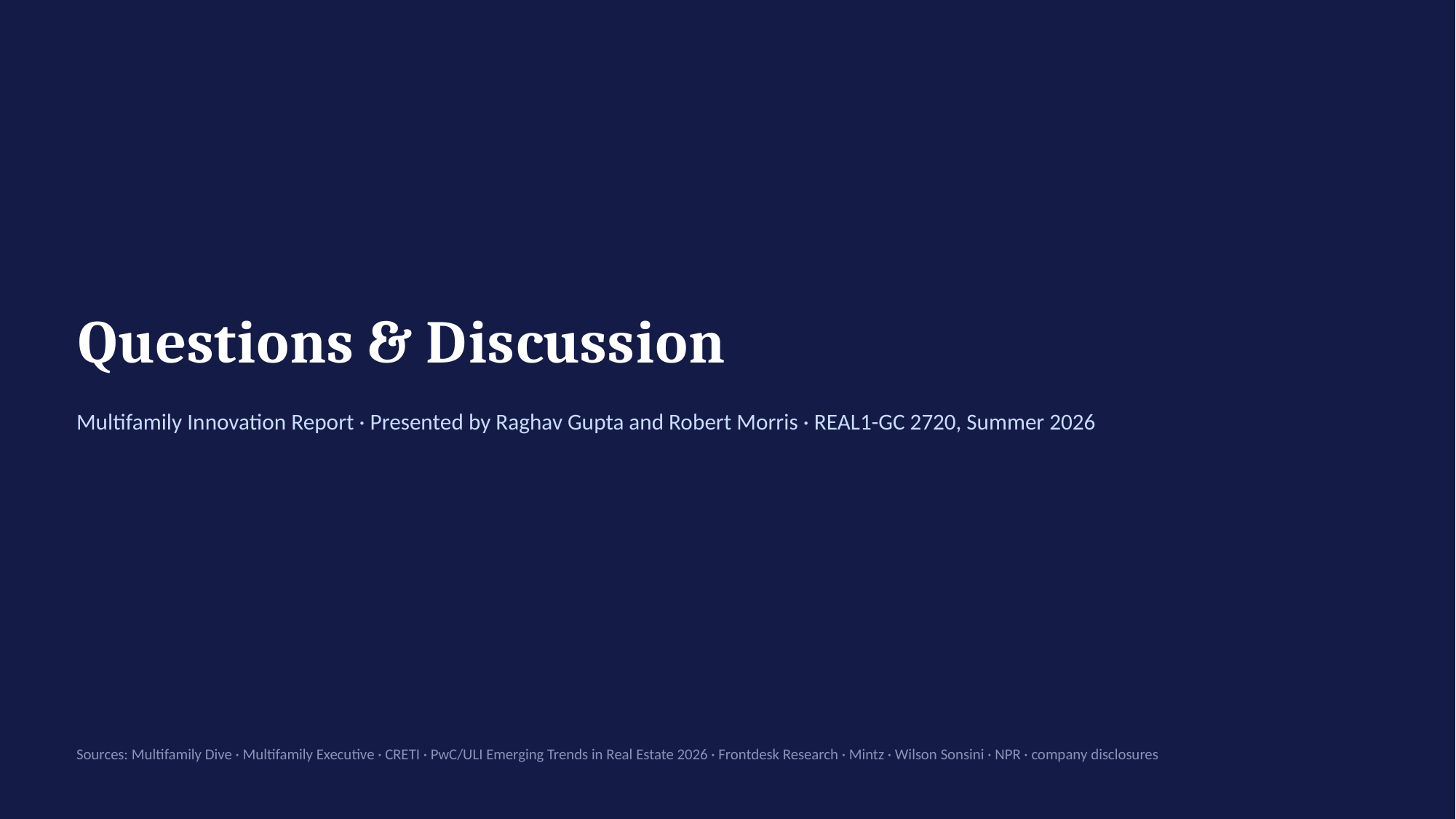

Questions & Discussion
Multifamily Innovation Report · Presented by Raghav Gupta and Robert Morris · REAL1-GC 2720, Summer 2026
Sources: Multifamily Dive · Multifamily Executive · CRETI · PwC/ULI Emerging Trends in Real Estate 2026 · Frontdesk Research · Mintz · Wilson Sonsini · NPR · company disclosures